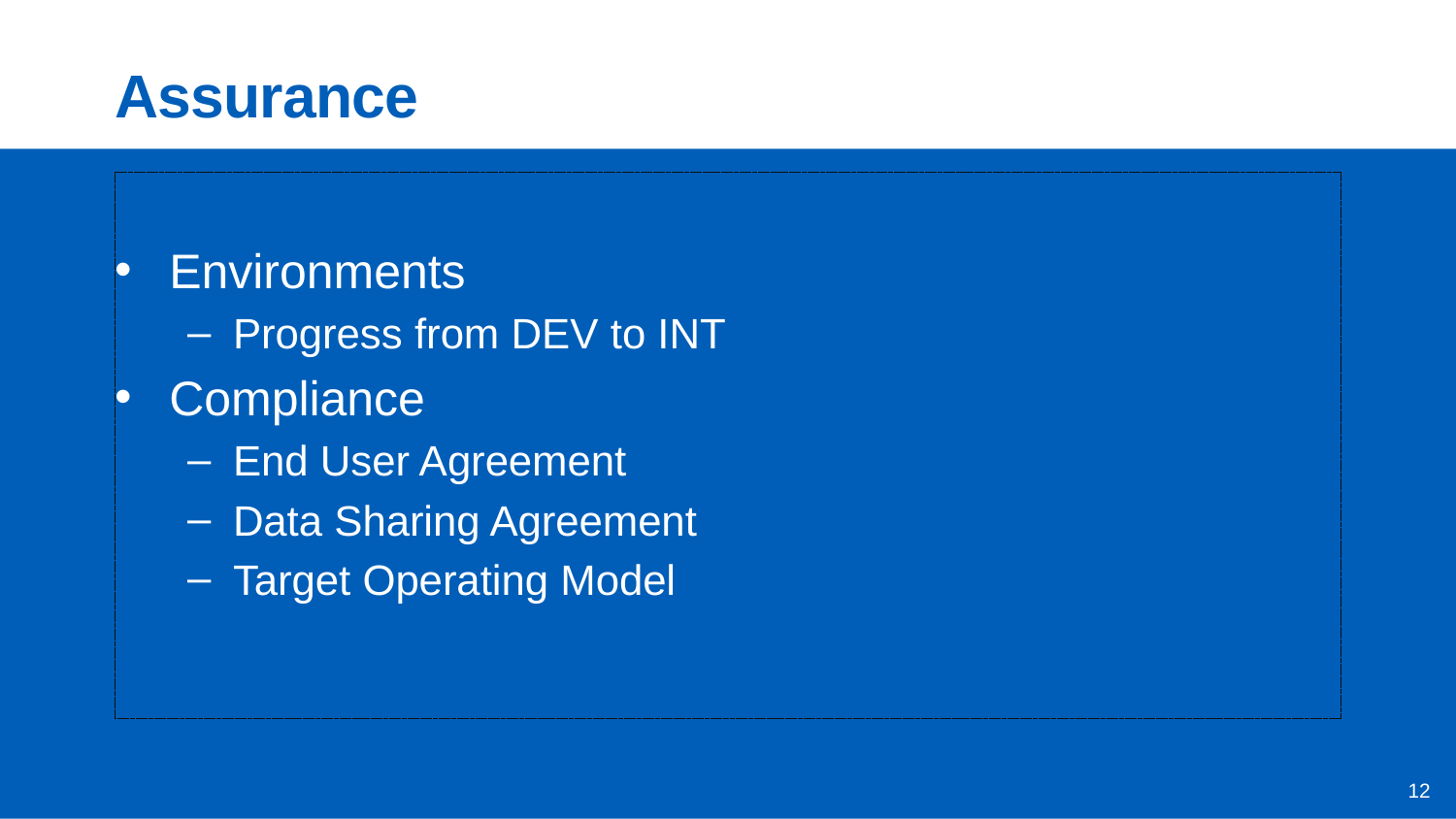

# Assurance

Environments
Progress from DEV to INT
Compliance
End User Agreement
Data Sharing Agreement
Target Operating Model

12